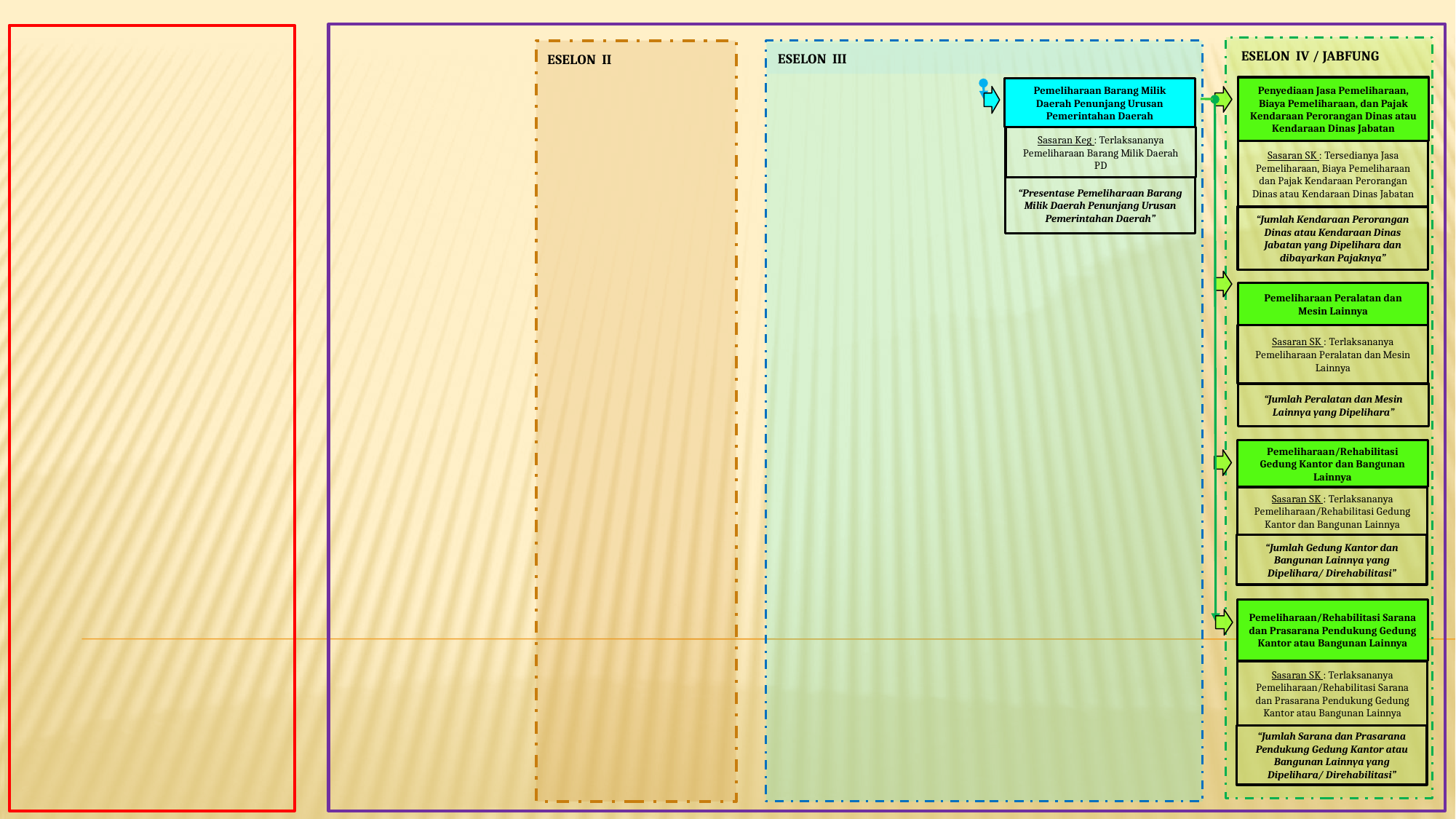

ESELON  IV / JABFUNG
ESELON  II
ESELON  III
Penyediaan Jasa Pemeliharaan, Biaya Pemeliharaan, dan Pajak Kendaraan Perorangan Dinas atau Kendaraan Dinas Jabatan
Pemeliharaan Barang Milik Daerah Penunjang Urusan Pemerintahan Daerah

Sasaran Keg : Terlaksananya Pemeliharaan Barang Milik Daerah PD
Sasaran SK : Tersedianya Jasa Pemeliharaan, Biaya Pemeliharaan dan Pajak Kendaraan Perorangan Dinas atau Kendaraan Dinas Jabatan
“Presentase Pemeliharaan Barang Milik Daerah Penunjang Urusan Pemerintahan Daerah”
“Jumlah Kendaraan Perorangan Dinas atau Kendaraan Dinas Jabatan yang Dipelihara dan dibayarkan Pajaknya”

Pemeliharaan Peralatan dan Mesin Lainnya
Sasaran SK : Terlaksananya Pemeliharaan Peralatan dan Mesin Lainnya
“Jumlah Peralatan dan Mesin Lainnya yang Dipelihara”
Pemeliharaan/Rehabilitasi Gedung Kantor dan Bangunan Lainnya

Sasaran SK : Terlaksananya Pemeliharaan/Rehabilitasi Gedung Kantor dan Bangunan Lainnya
“Jumlah Gedung Kantor dan Bangunan Lainnya yang Dipelihara/ Direhabilitasi”
Pemeliharaan/Rehabilitasi Sarana dan Prasarana Pendukung Gedung Kantor atau Bangunan Lainnya

Sasaran SK : Terlaksananya Pemeliharaan/Rehabilitasi Sarana dan Prasarana Pendukung Gedung Kantor atau Bangunan Lainnya
“Jumlah Sarana dan Prasarana Pendukung Gedung Kantor atau Bangunan Lainnya yang Dipelihara/ Direhabilitasi”